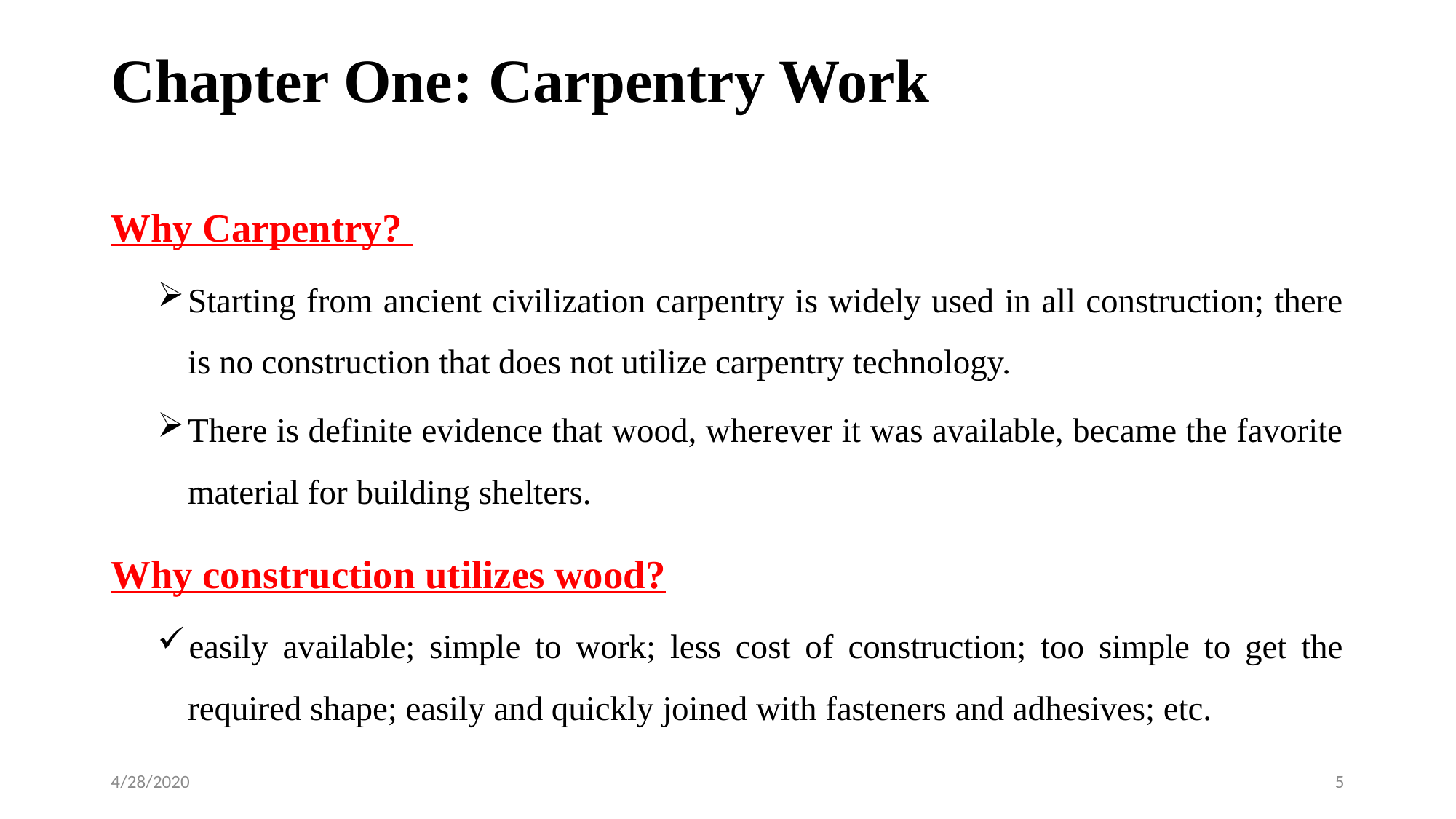

# Chapter One: Carpentry Work
Why Carpentry?
Starting from ancient civilization carpentry is widely used in all construction; there is no construction that does not utilize carpentry technology.
There is definite evidence that wood, wherever it was available, became the favorite material for building shelters.
Why construction utilizes wood?
easily available; simple to work; less cost of construction; too simple to get the required shape; easily and quickly joined with fasteners and adhesives; etc.
4/28/2020
5